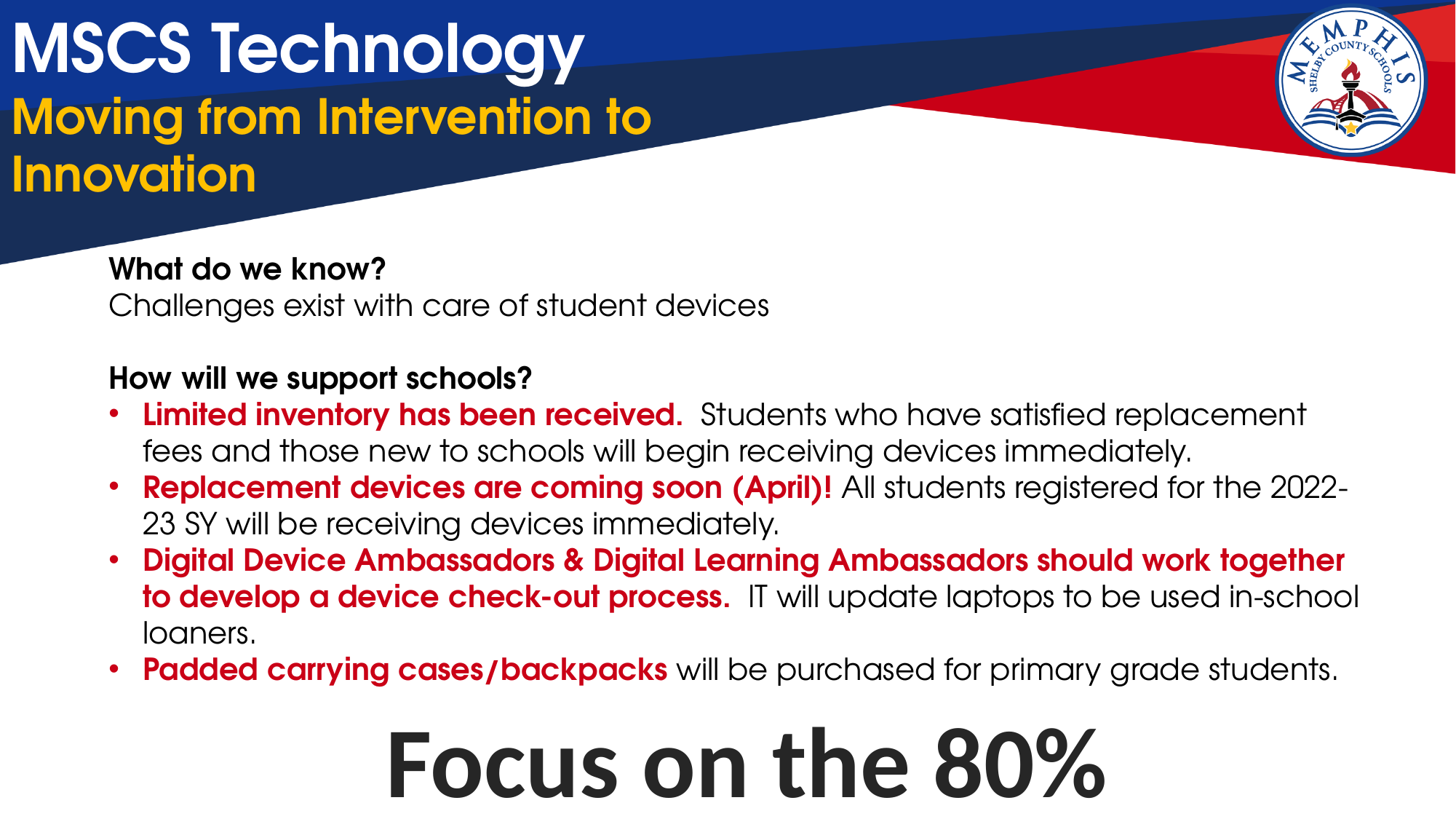

MSCS Technology
Moving from Intervention to
Innovation
What do we know?
Challenges exist with care of student devices

How will we support schools?
Limited inventory has been received.  Students who have satisfied replacement fees and those new to schools will begin receiving devices immediately.
Replacement devices are coming soon (April)! All students registered for the 2022-23 SY will be receiving devices immediately.
Digital Device Ambassadors & Digital Learning Ambassadors should work together to develop a device check-out process.  IT will update laptops to be used in-school loaners.
Padded carrying cases/backpacks will be purchased for primary grade students.
Focus on the 80%